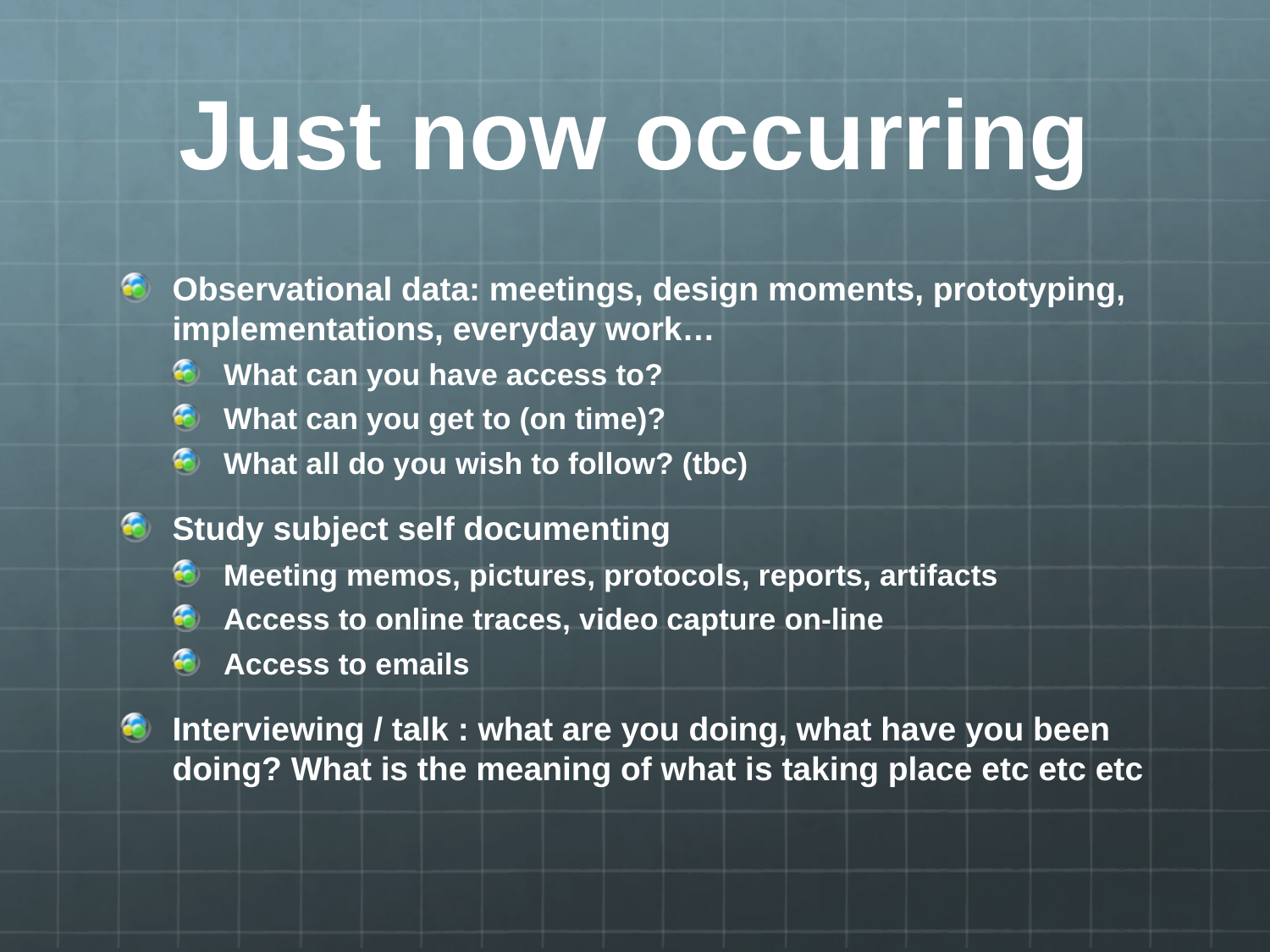

# Just now occurring
Observational data: meetings, design moments, prototyping, implementations, everyday work…
What can you have access to?
What can you get to (on time)?
What all do you wish to follow? (tbc)
Study subject self documenting
Meeting memos, pictures, protocols, reports, artifacts
Access to online traces, video capture on-line
Access to emails
Interviewing / talk : what are you doing, what have you been doing? What is the meaning of what is taking place etc etc etc